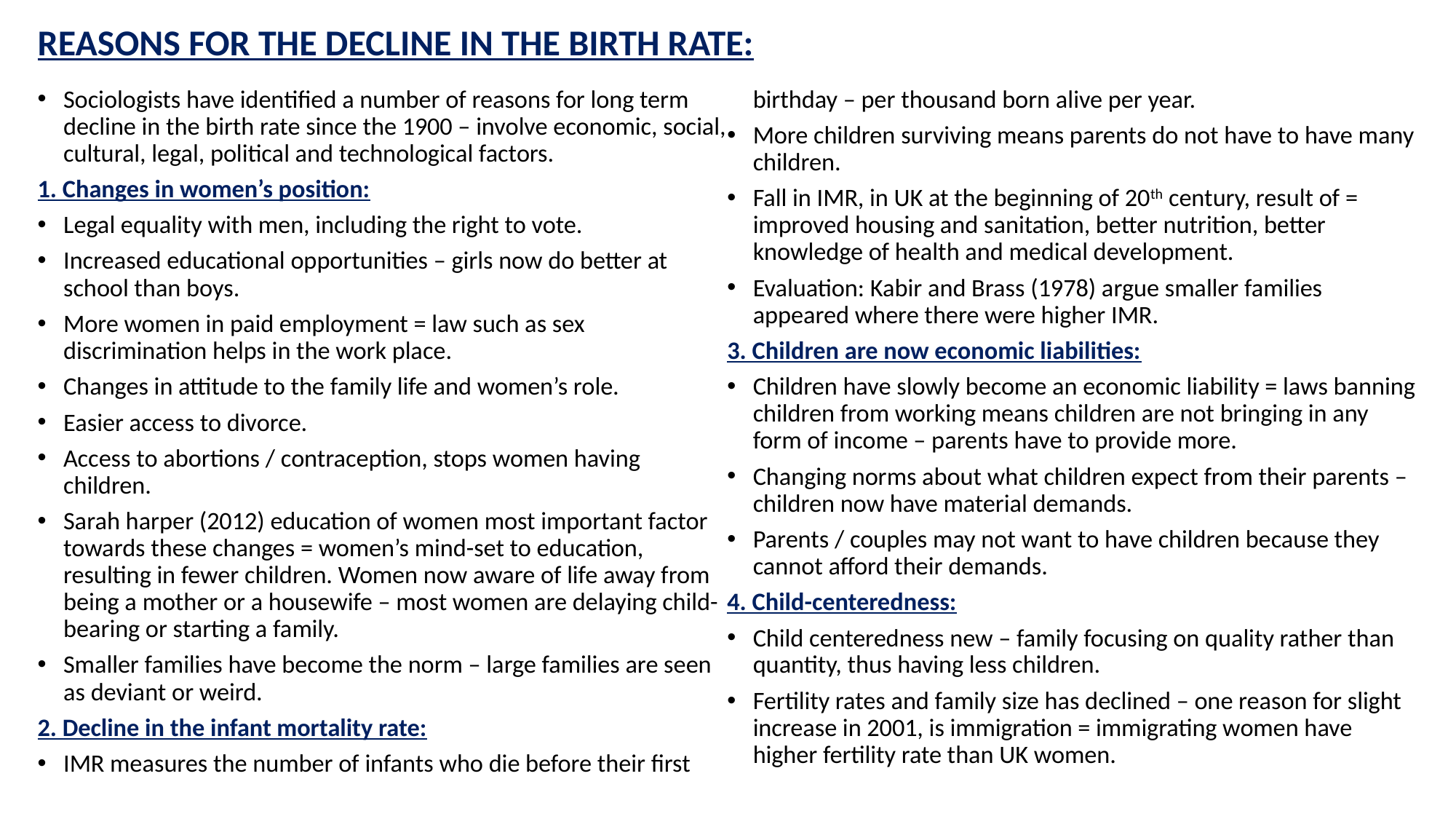

REASONS FOR THE DECLINE IN THE BIRTH RATE:
Sociologists have identified a number of reasons for long term decline in the birth rate since the 1900 – involve economic, social, cultural, legal, political and technological factors.
1. Changes in women’s position:
Legal equality with men, including the right to vote.
Increased educational opportunities – girls now do better at school than boys.
More women in paid employment = law such as sex discrimination helps in the work place.
Changes in attitude to the family life and women’s role.
Easier access to divorce.
Access to abortions / contraception, stops women having children.
Sarah harper (2012) education of women most important factor towards these changes = women’s mind-set to education, resulting in fewer children. Women now aware of life away from being a mother or a housewife – most women are delaying child-bearing or starting a family.
Smaller families have become the norm – large families are seen as deviant or weird.
2. Decline in the infant mortality rate:
IMR measures the number of infants who die before their first birthday – per thousand born alive per year.
More children surviving means parents do not have to have many children.
Fall in IMR, in UK at the beginning of 20th century, result of = improved housing and sanitation, better nutrition, better knowledge of health and medical development.
Evaluation: Kabir and Brass (1978) argue smaller families appeared where there were higher IMR.
3. Children are now economic liabilities:
Children have slowly become an economic liability = laws banning children from working means children are not bringing in any form of income – parents have to provide more.
Changing norms about what children expect from their parents – children now have material demands.
Parents / couples may not want to have children because they cannot afford their demands.
4. Child-centeredness:
Child centeredness new – family focusing on quality rather than quantity, thus having less children.
Fertility rates and family size has declined – one reason for slight increase in 2001, is immigration = immigrating women have higher fertility rate than UK women.